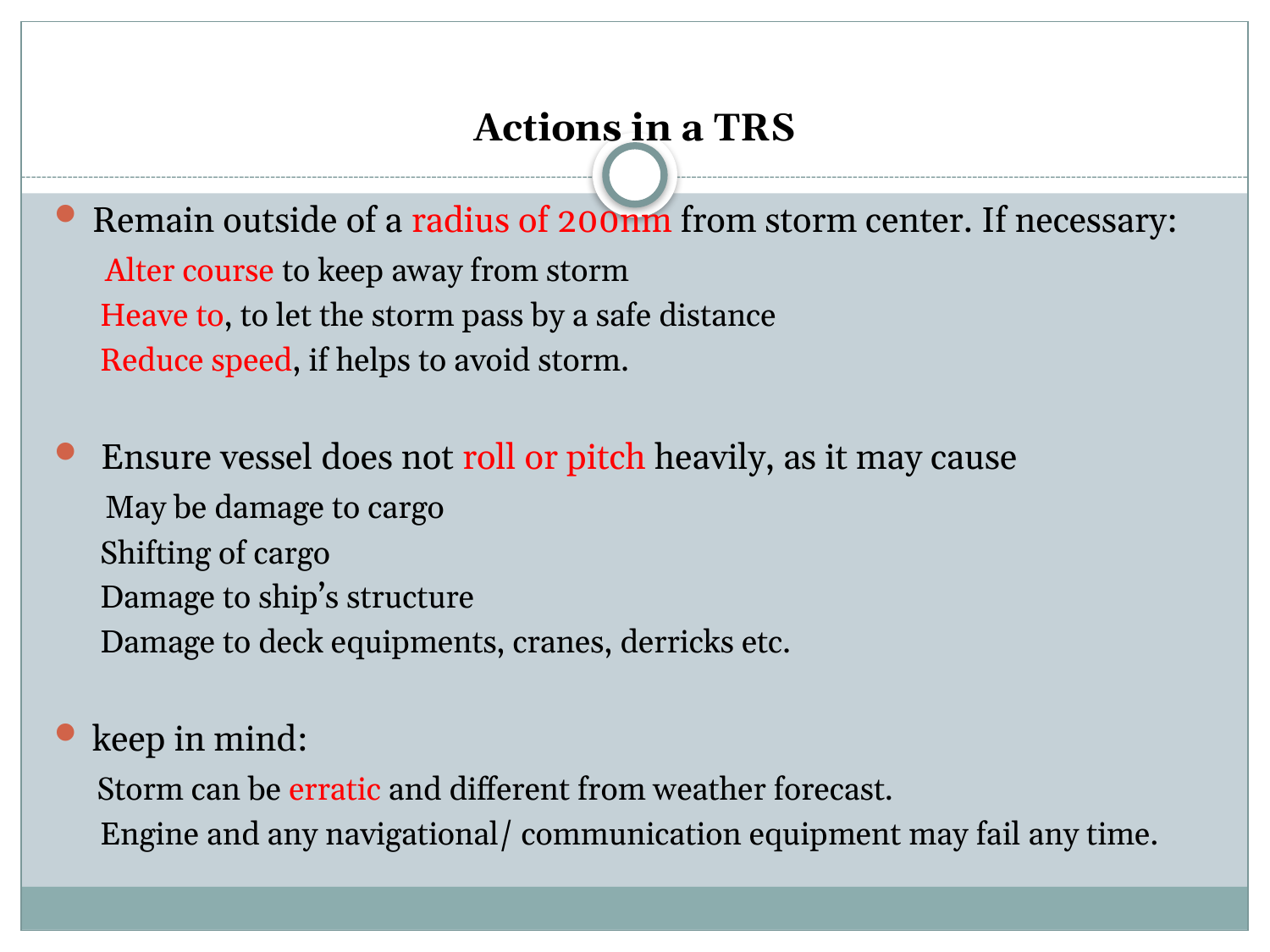

# Actions in a TRS
Remain outside of a radius of 200nm from storm center. If necessary:
      Alter course to keep away from storm
      Heave to, to let the storm pass by a safe distance
      Reduce speed, if helps to avoid storm.

 Ensure vessel does not roll or pitch heavily, as it may cause
      May be damage to cargo
      Shifting of cargo
      Damage to ship’s structure
      Damage to deck equipments, cranes, derricks etc.

keep in mind:
     Storm can be erratic and different from weather forecast.
      Engine and any navigational/ communication equipment may fail any time.